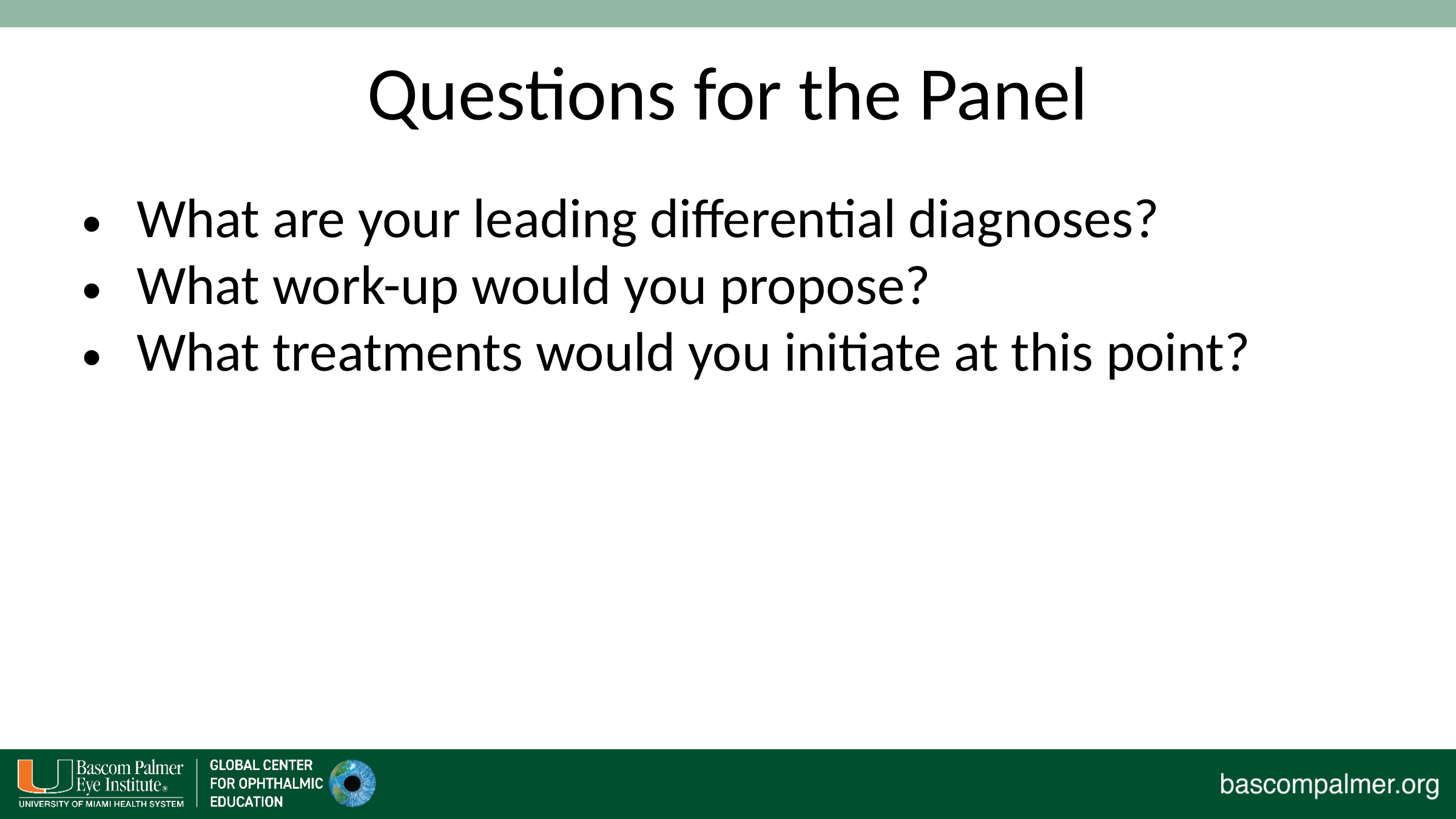

# Questions for the Panel
What are your leading differential diagnoses?
What work-up would you propose?
What treatments would you initiate at this point?